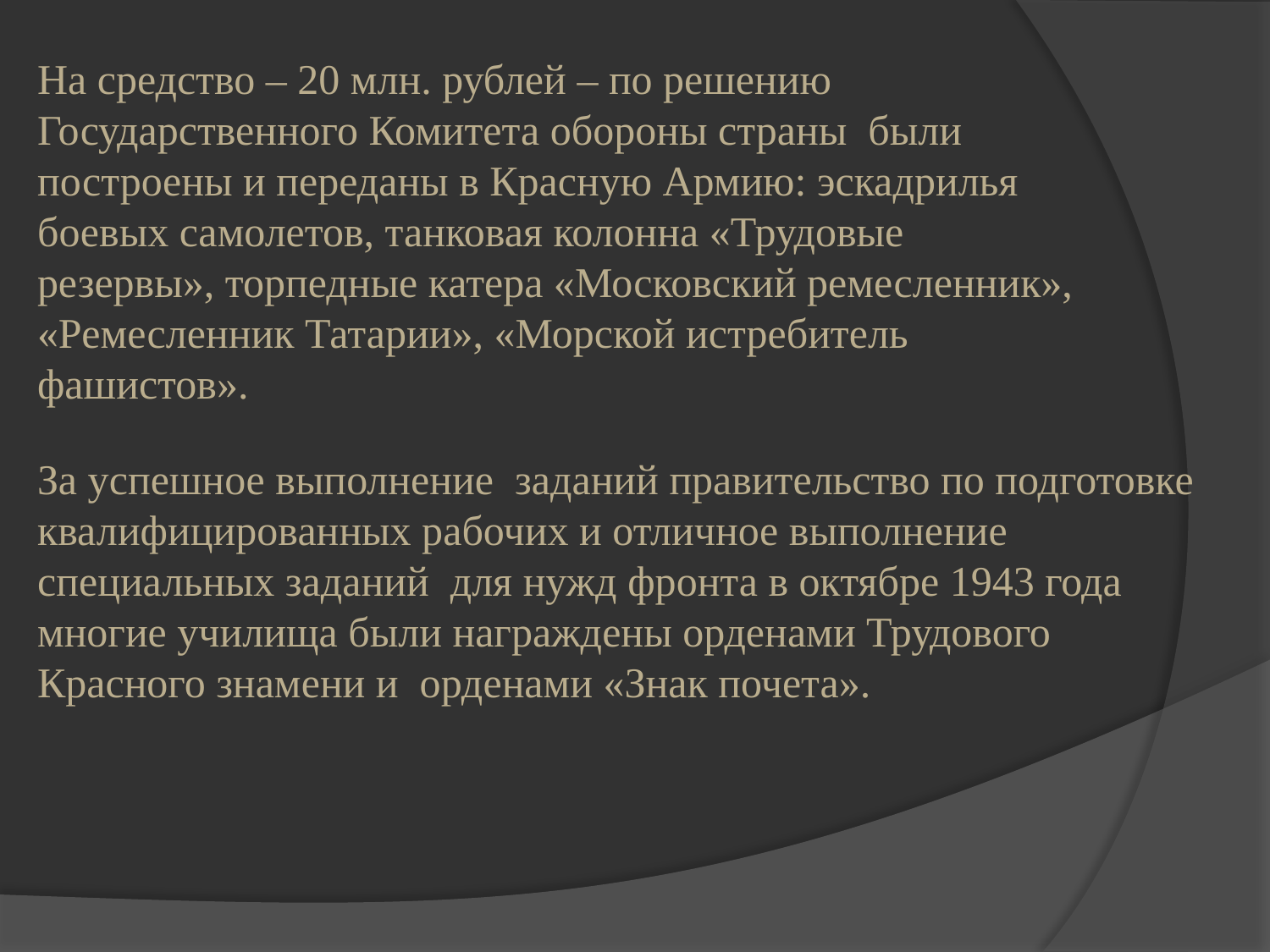

На средство – 20 млн. рублей – по решению Государственного Комитета обороны страны  были построены и переданы в Красную Армию: эскадрилья боевых самолетов, танковая колонна «Трудовые резервы», торпедные катера «Московский ремесленник», «Ремесленник Татарии», «Морской истребитель фашистов».
За успешное выполнение  заданий правительство по подготовке квалифицированных рабочих и отличное выполнение специальных заданий  для нужд фронта в октябре 1943 года многие училища были награждены орденами Трудового Красного знамени и  орденами «Знак почета».